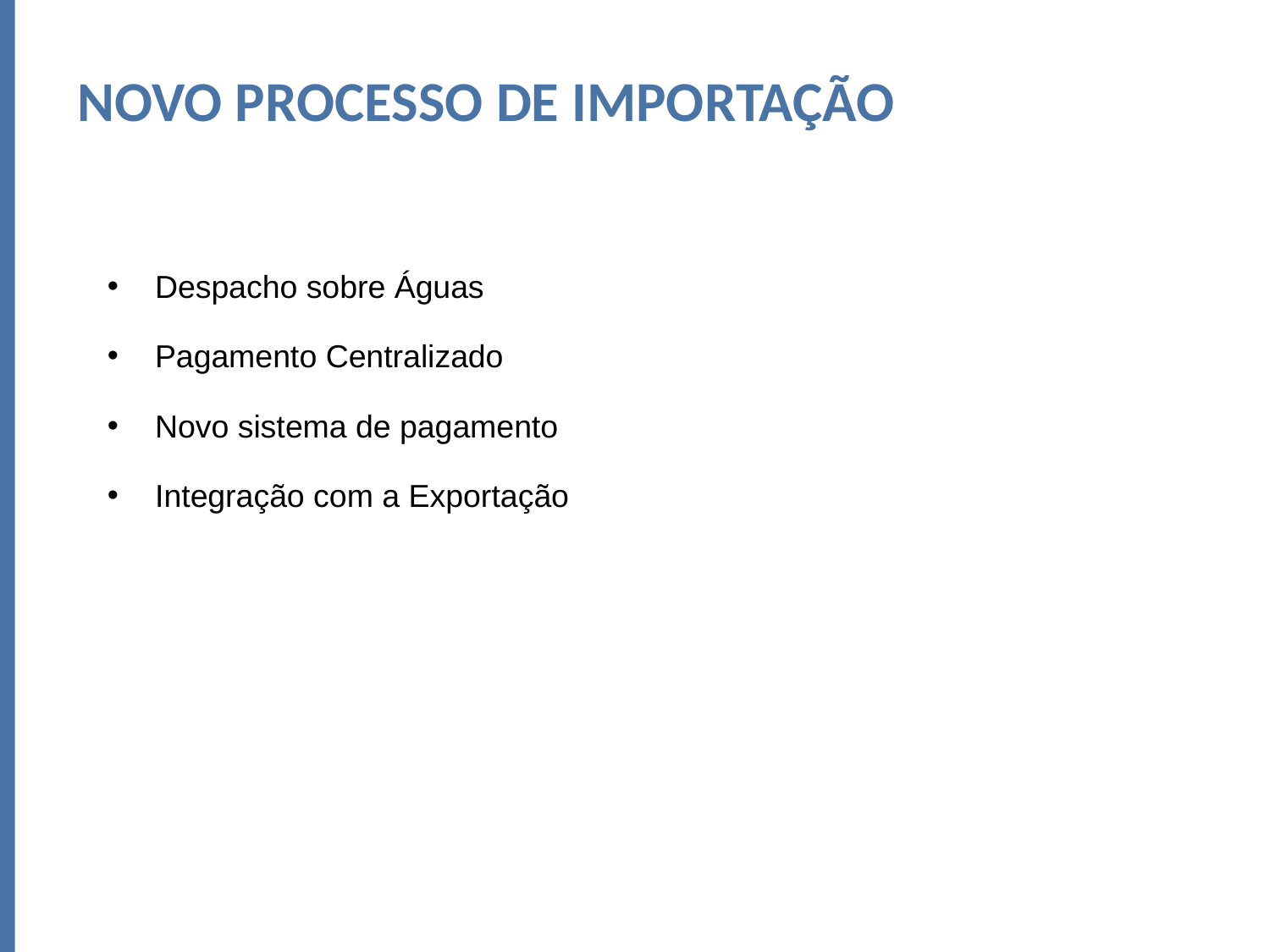

NOVO PROCESSO DE IMPORTAÇÃO

Despacho sobre Águas
Pagamento Centralizado
Novo sistema de pagamento
Integração com a Exportação